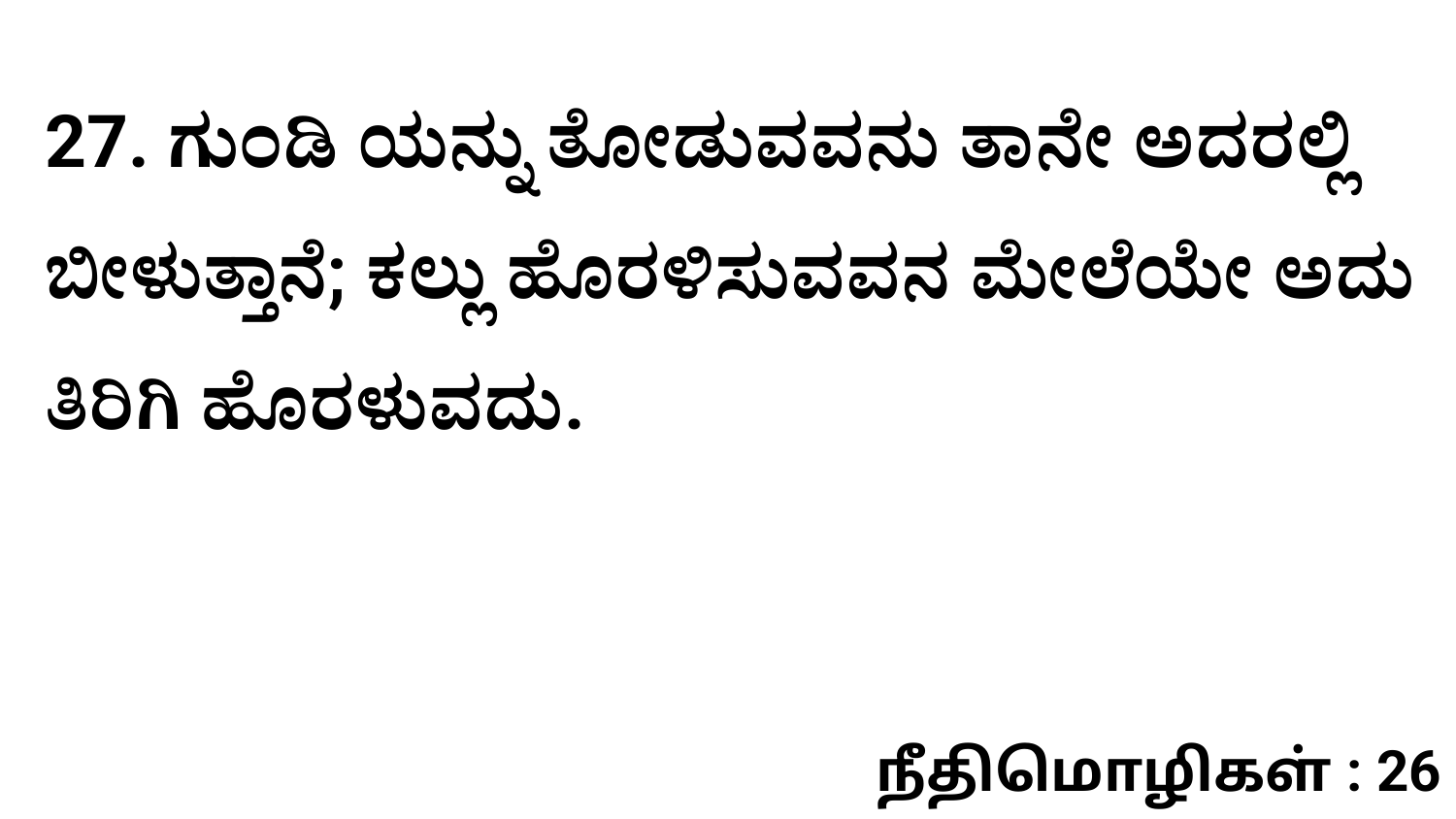

27. ಗುಂಡಿ ಯನ್ನು ತೋಡುವವನು ತಾನೇ ಅದರಲ್ಲಿ ಬೀಳುತ್ತಾನೆ; ಕಲ್ಲು ಹೊರಳಿಸುವವನ ಮೇಲೆಯೇ ಅದು ತಿರಿಗಿ ಹೊರಳುವದು.
நீதிமொழிகள் : 26